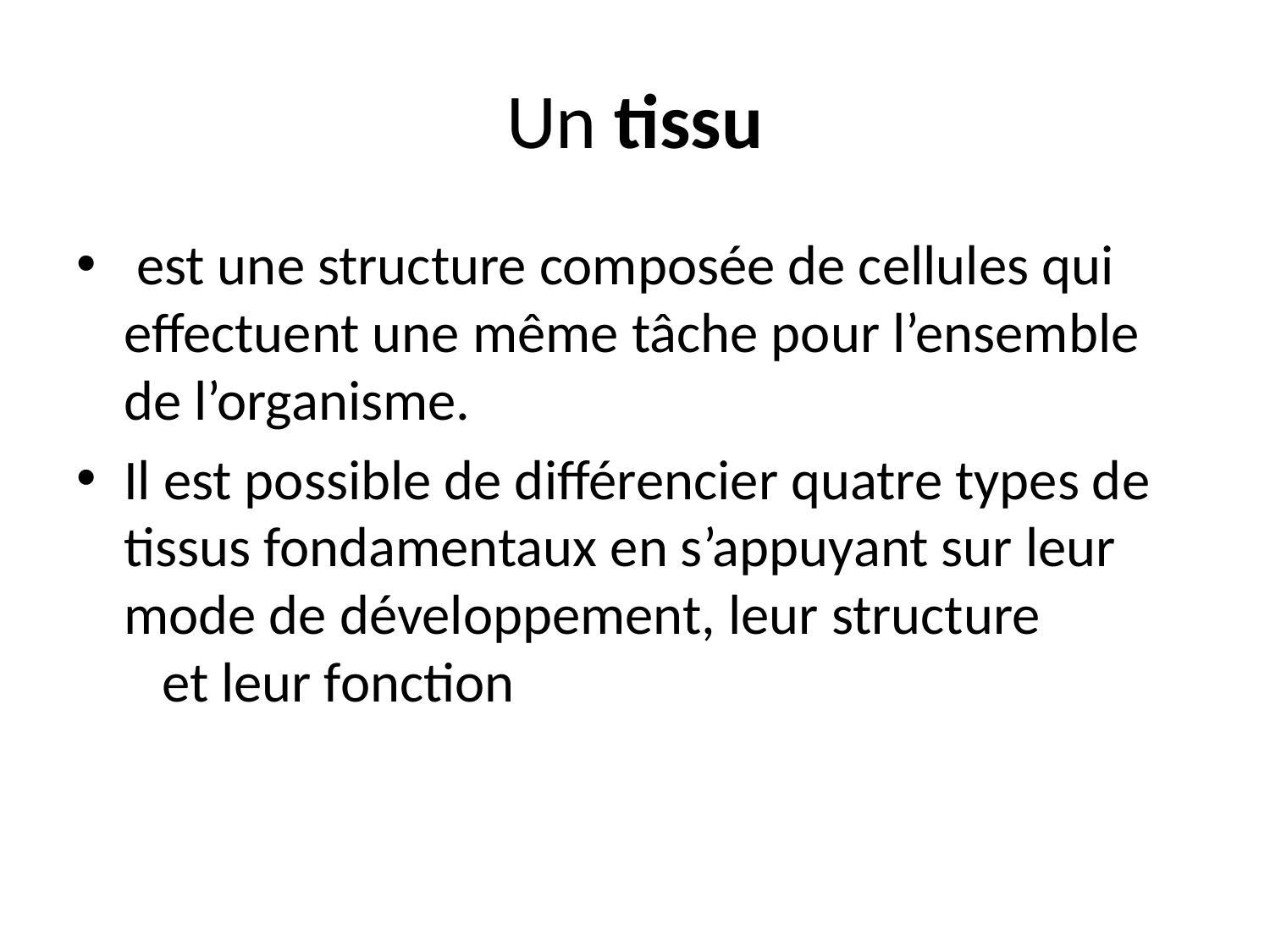

# Un tissu
 est une structure composée de cellules qui effectuent une même tâche pour l’ensemble de l’organisme.
Il est possible de différencier quatre types de tissus fondamentaux en s’appuyant sur leur mode de développement, leur structure                et leur fonction